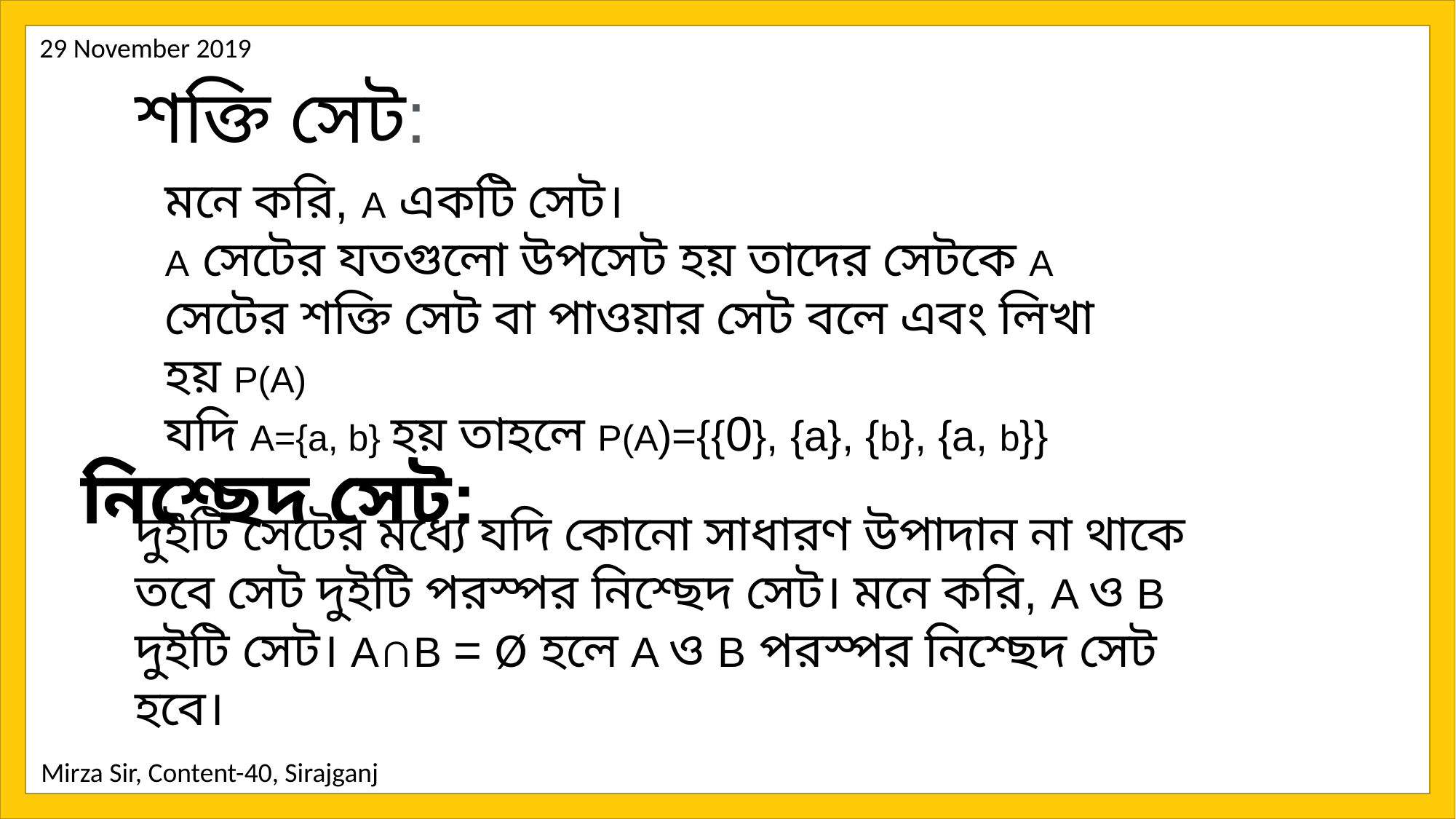

শক্তি সেট:
মনে করি, A একটি সেট।
A সেটের যতগুলো উপসেট হয় তাদের সেটকে A সেটের শক্তি সেট বা পাওয়ার সেট বলে এবং লিখা হয় P(A)
যদি A={a, b} হয় তাহলে P(A)={{0}, {a}, {b}, {a, b}}
নিশ্ছেদ সেট:
দুইটি সেটের মধ্যে যদি কোনো সাধারণ উপাদান না থাকে তবে সেট দুইটি পরস্পর নিশ্ছেদ সেট। মনে করি, A ও B দুইটি সেট। A∩B = Ø হলে A ও B পরস্পর নিশ্ছেদ সেট হবে।